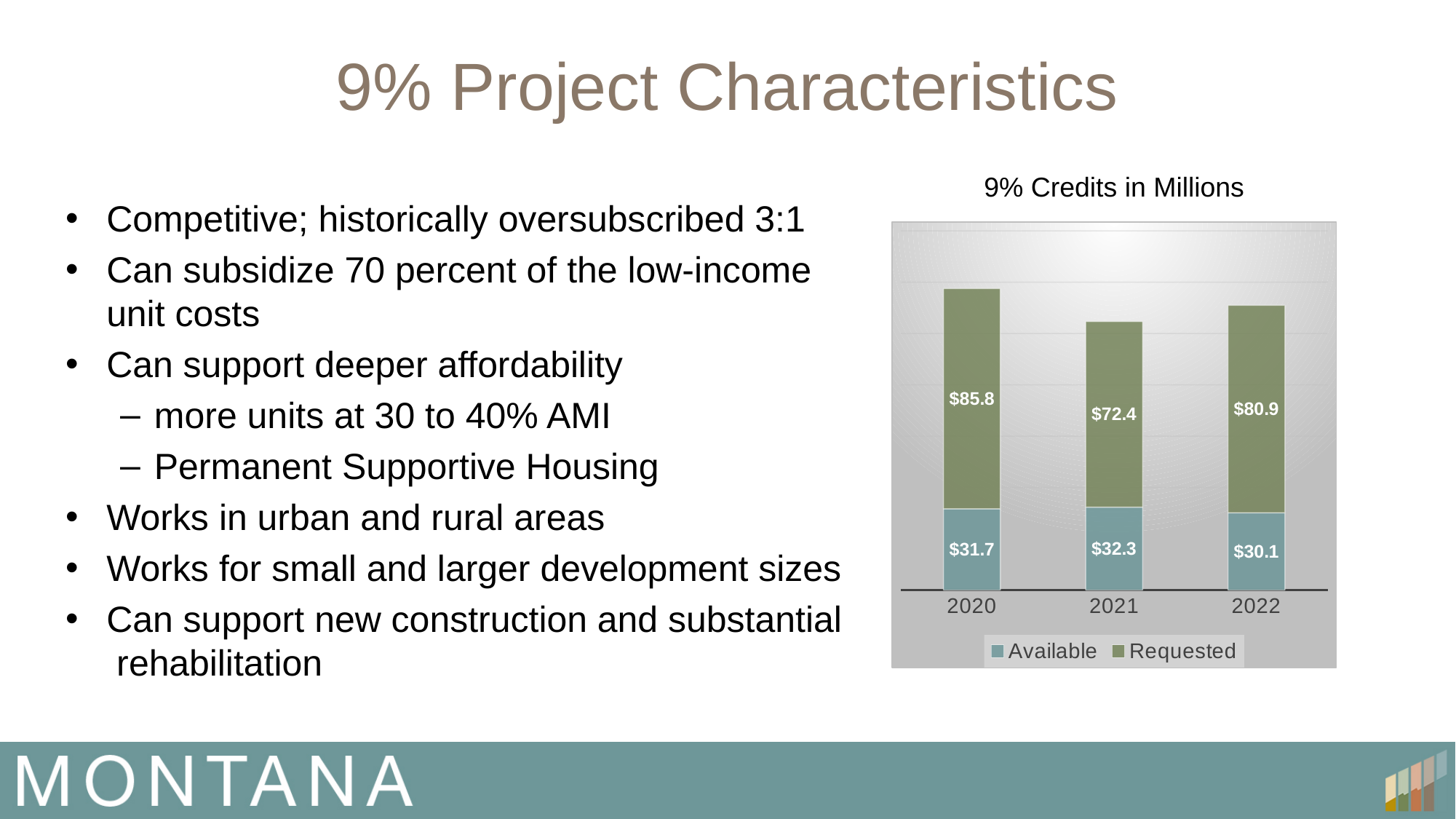

# 9% Project Characteristics
9% Credits in Millions
Competitive; historically oversubscribed 3:1
Can subsidize 70 percent of the low-income unit costs
Can support deeper affordability
more units at 30 to 40% AMI
Permanent Supportive Housing
Works in urban and rural areas
Works for small and larger development sizes
Can support new construction and substantial  rehabilitation

### Chart

| Category | Available | Requested |
|---|---|---|
| 2020 | 31.7 | 85.8 |
| 2021 | 32.3 | 72.4 |
| 2022 | 30.1 | 80.9 |